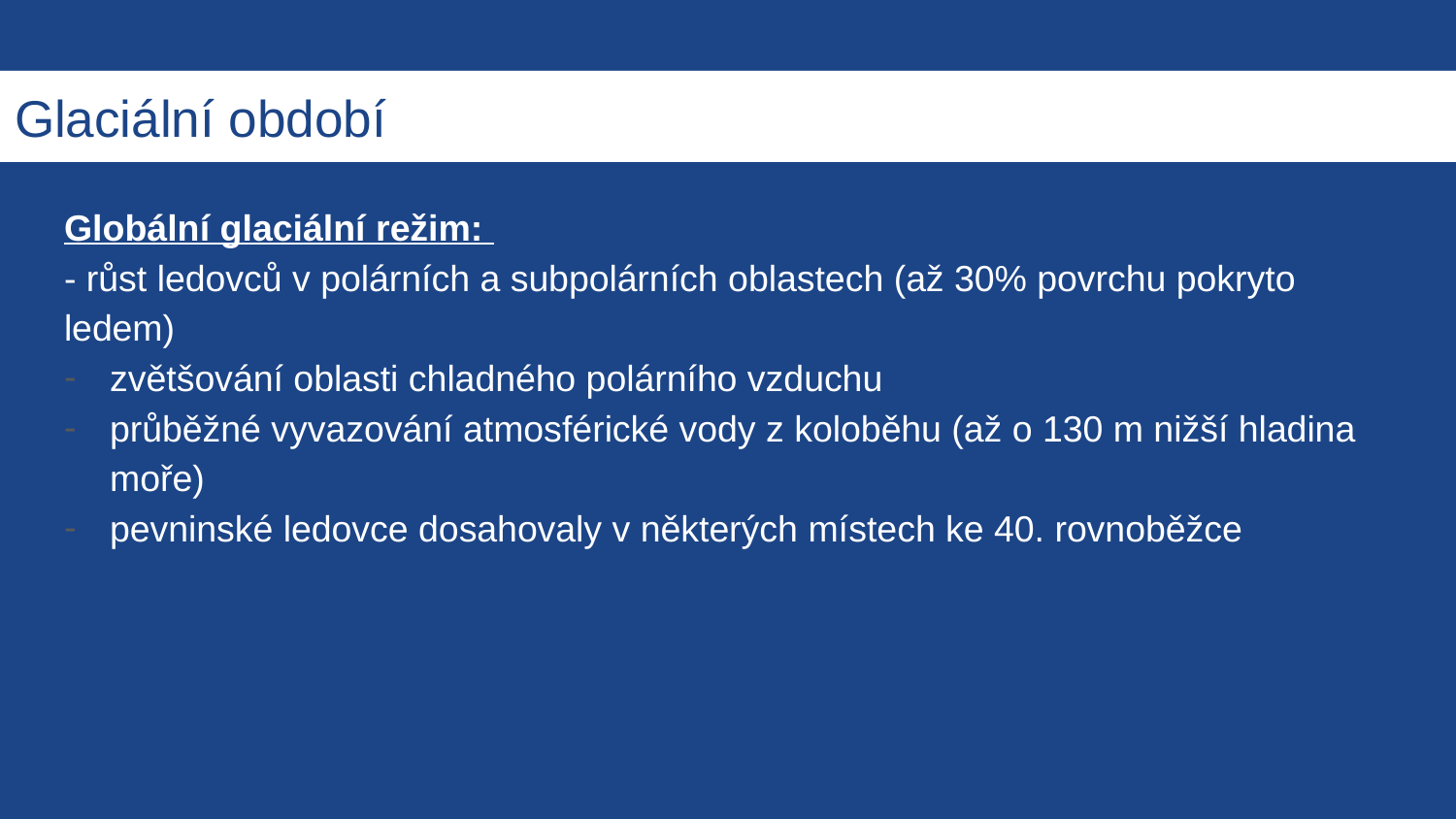

# Glaciální období
Globální glaciální režim:
- růst ledovců v polárních a subpolárních oblastech (až 30% povrchu pokryto ledem)
zvětšování oblasti chladného polárního vzduchu
průběžné vyvazování atmosférické vody z koloběhu (až o 130 m nižší hladina moře)
pevninské ledovce dosahovaly v některých místech ke 40. rovnoběžce